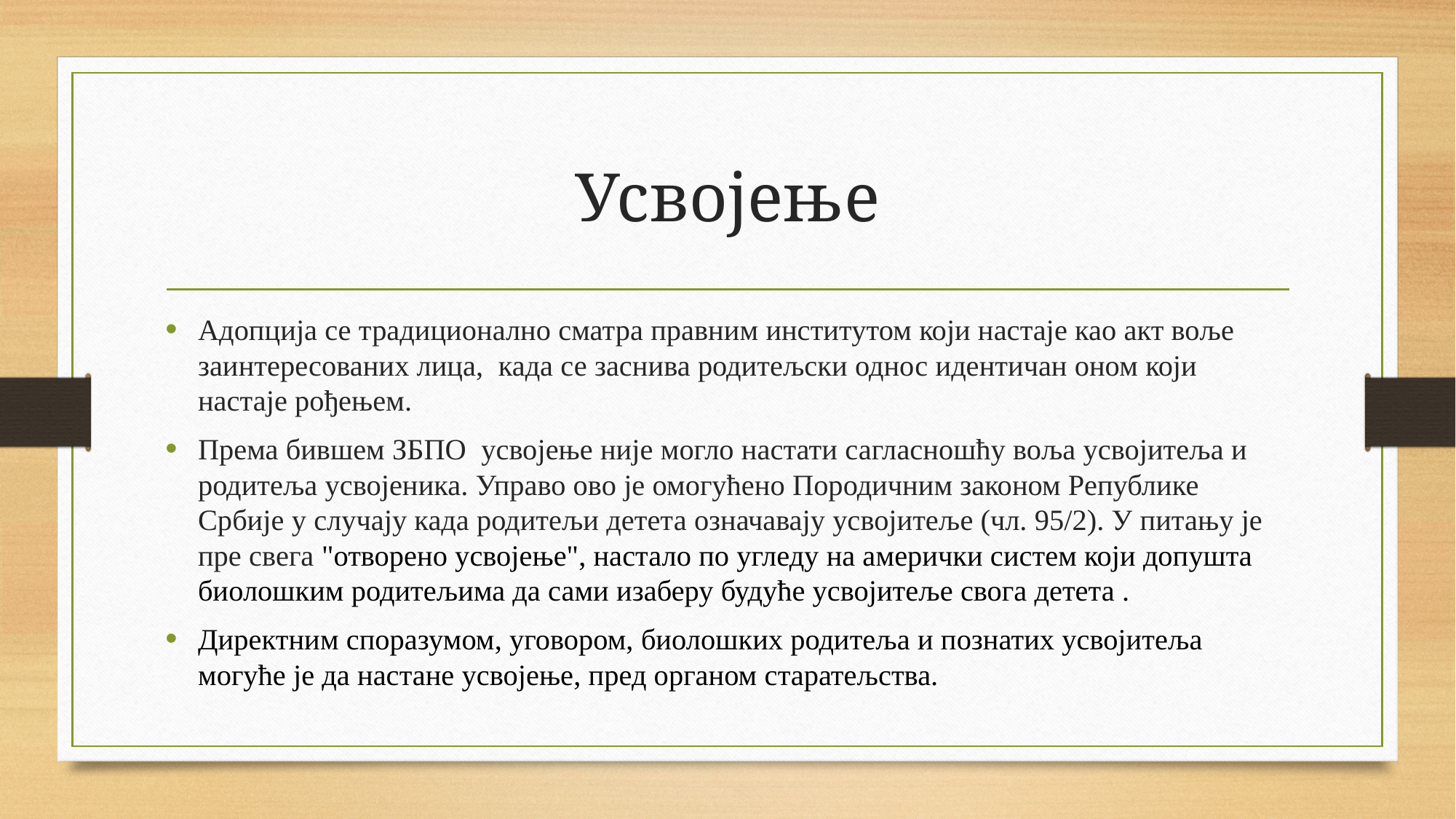

# Усвојење
Адопција се традиционално сматра правним институтом који настаје као акт воље заинтересованих лица,  када се заснива родитељски однос идентичан оном који настаје рођењем.
Према бившем ЗБПО  усвојење није могло настати сагласношћу воља усвојитеља и родитеља усвојеника. Управо ово је омогућено Породичним законом Републике Србије у случају када родитељи детета означавају усвојитеље (чл. 95/2). У питању је пре свега "отворено усвојење", настало по угледу на амерички систем који допушта биолошким родитељима да сами изаберу будуће усвојитеље свога детета .
Директним споразумом, уговором, биолошких родитеља и познатих усвојитеља могуће је да настане усвојење, пред органом старатељства.